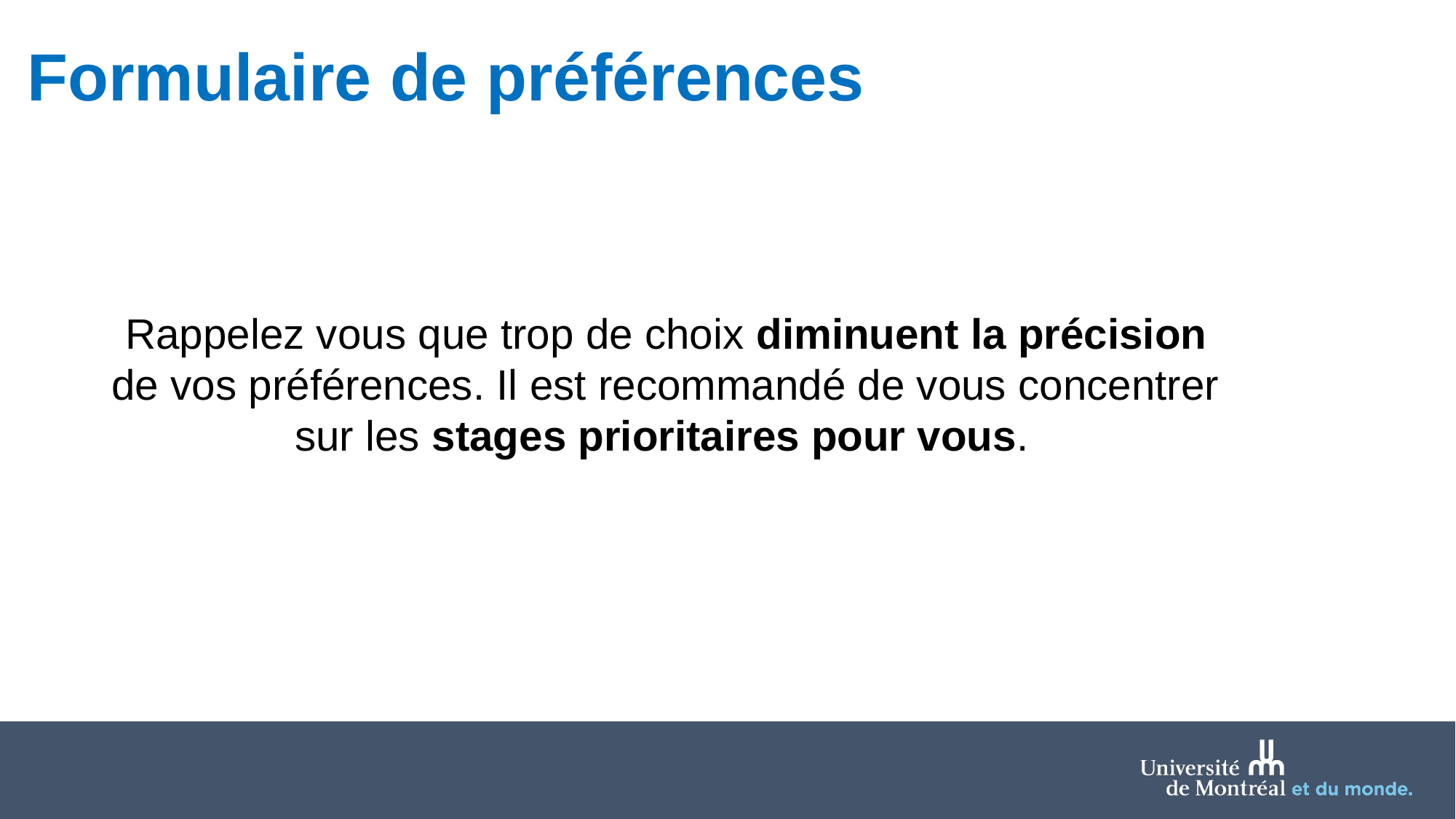

Formulaire de préférences

Rappelez vous que trop de choix diminuent la précision de vos préférences. Il est recommandé de vous concentrer sur les stages prioritaires pour vous.